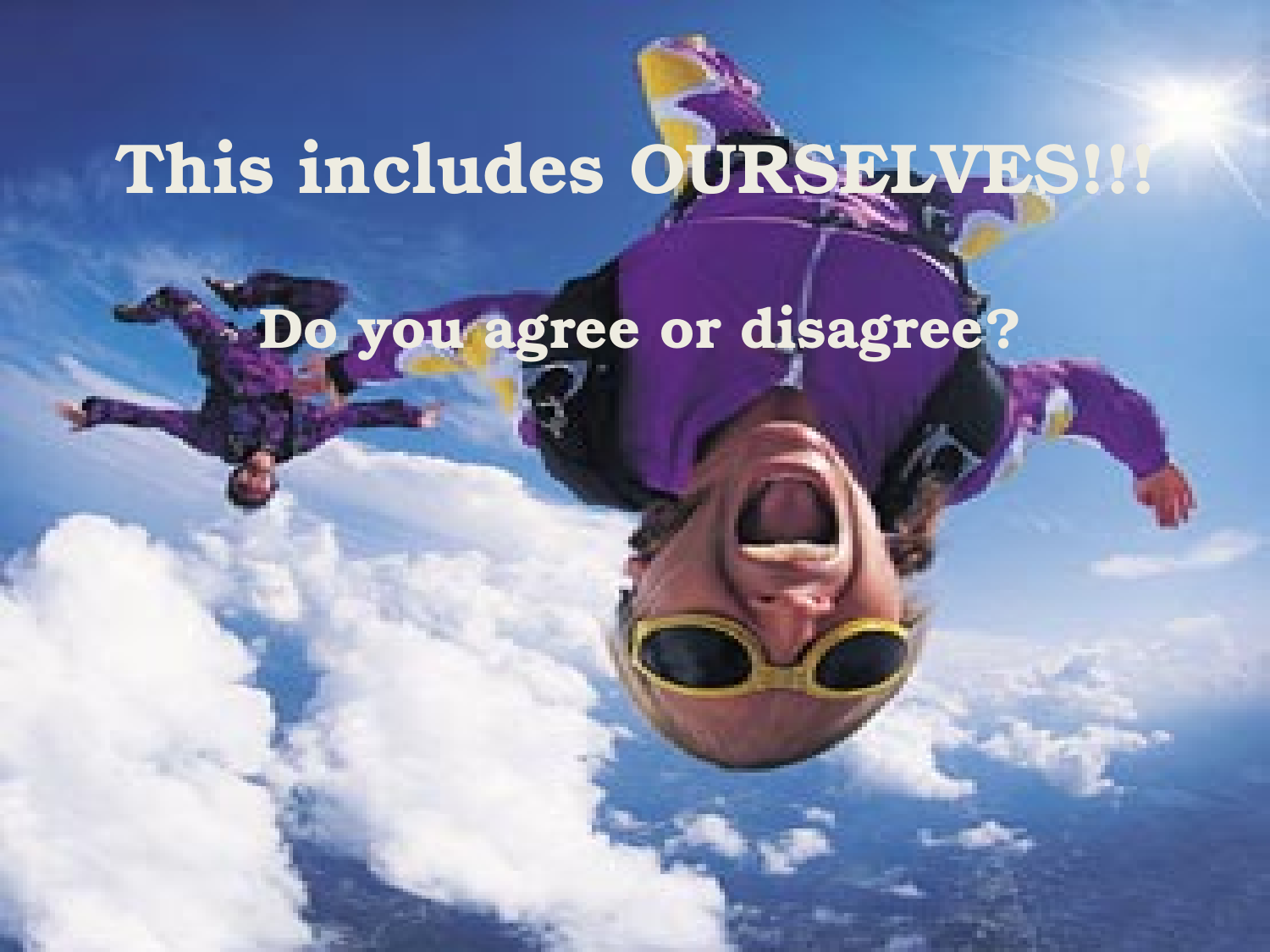

This includes OURSELVES!!!
Do you agree or disagree?